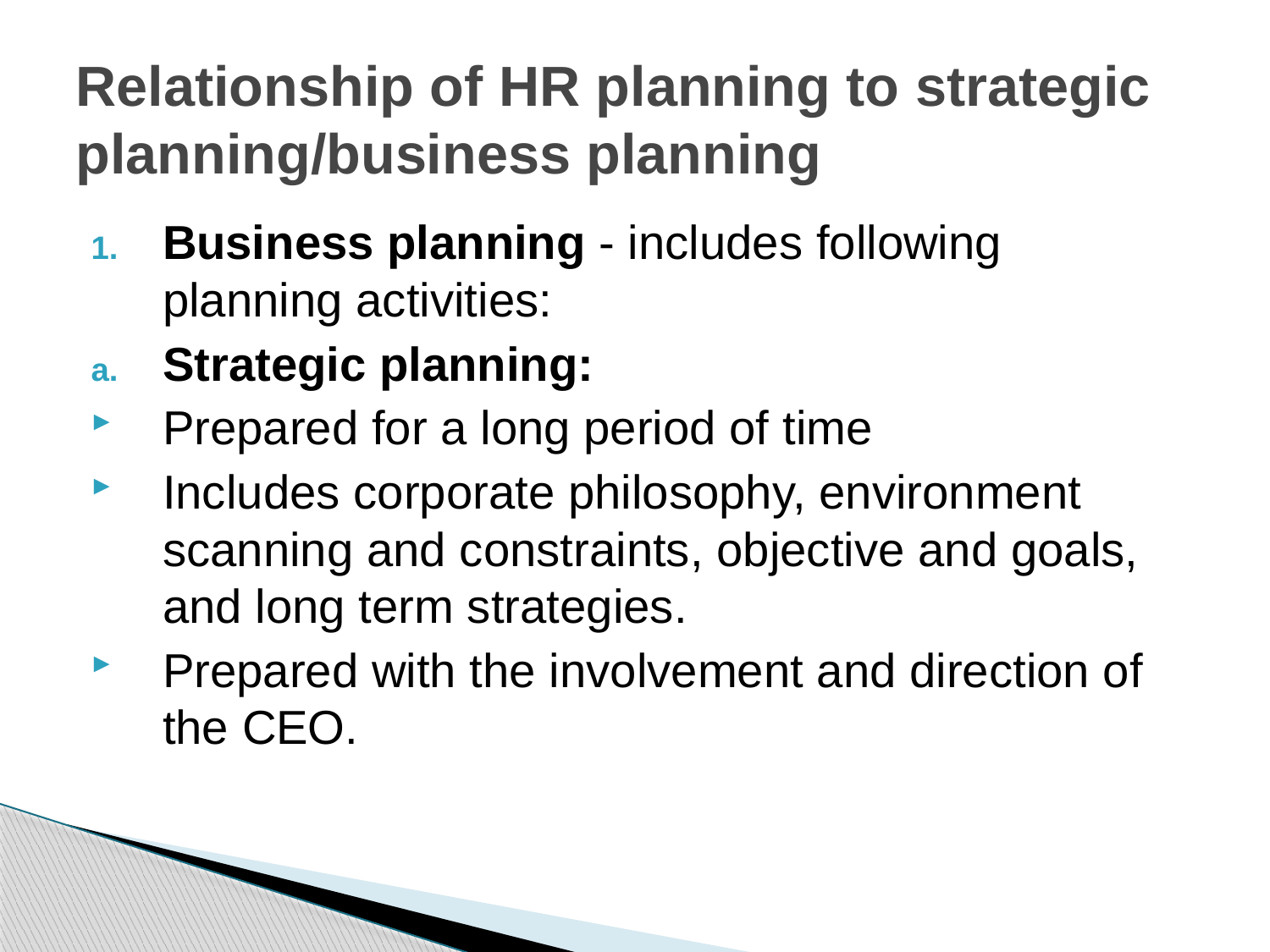

# Relationship of HR planning to strategic planning/business planning
Business planning - includes following planning activities:
Strategic planning:
Prepared for a long period of time
Includes corporate philosophy, environment scanning and constraints, objective and goals, and long term strategies.
Prepared with the involvement and direction of the CEO.